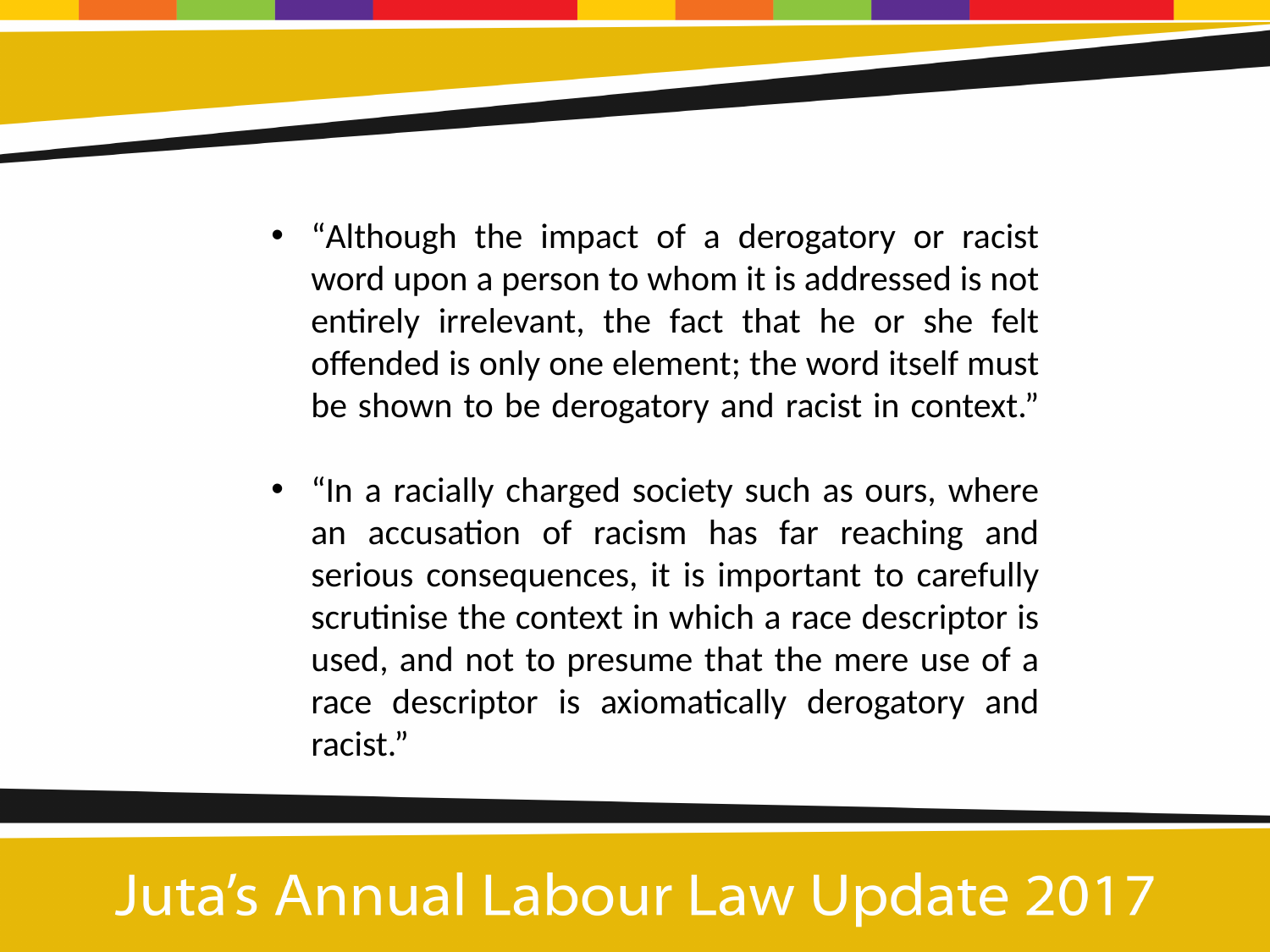

“Although the impact of a derogatory or racist word upon a person to whom it is addressed is not entirely irrelevant, the fact that he or she felt offended is only one element; the word itself must be shown to be derogatory and racist in context.”
“In a racially charged society such as ours, where an accusation of racism has far reaching and serious consequences, it is important to carefully scrutinise the context in which a race descriptor is used, and not to presume that the mere use of a race descriptor is axiomatically derogatory and racist.”